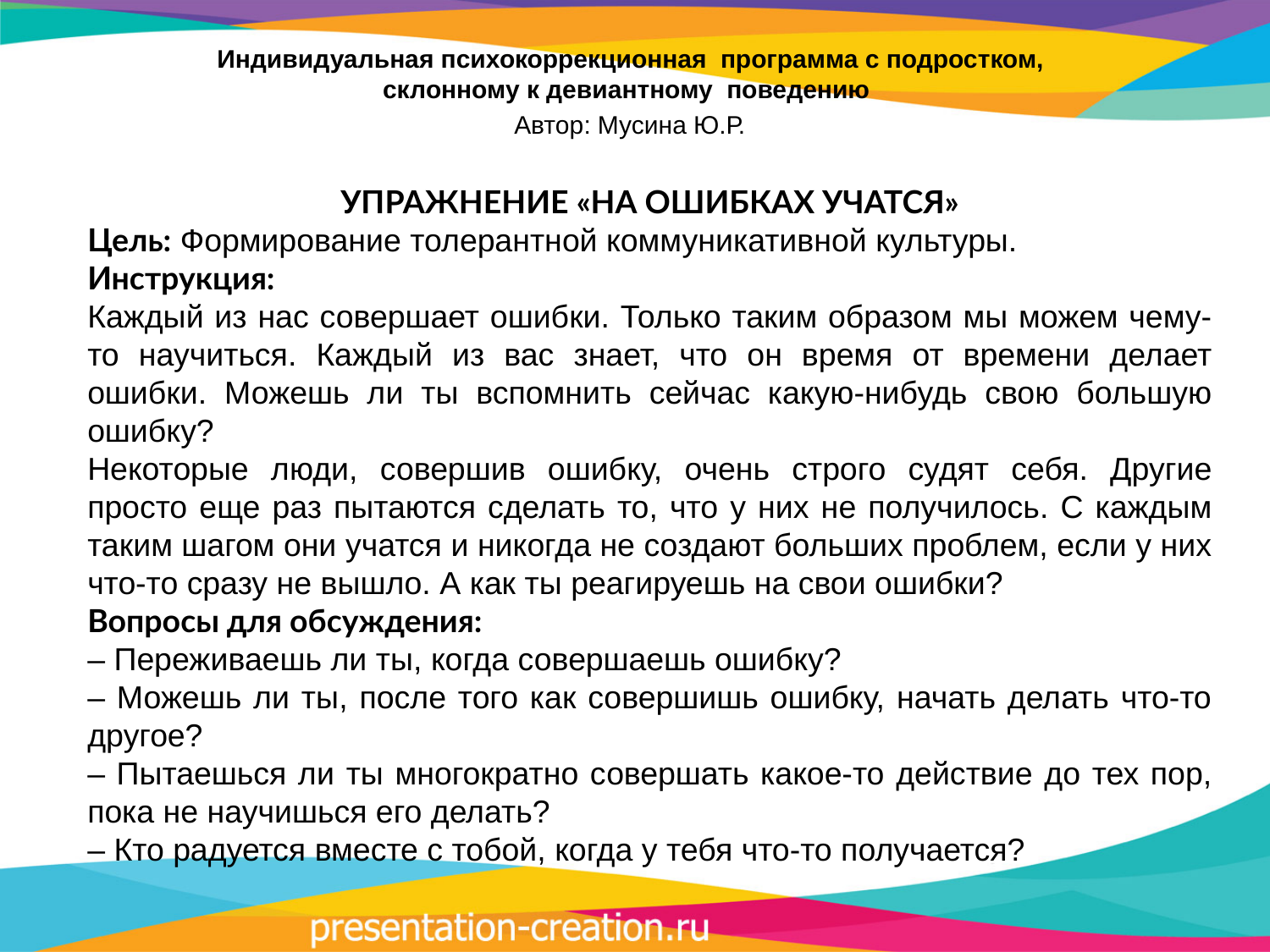

Индивидуальная психокоррекционная  программа с подростком, склонному к девиантному  поведению
 Автор: Мусина Ю.Р.

УПРАЖНЕНИЕ «НА ОШИБКАХ УЧАТСЯ»
Цель: Формирование толерантной коммуникативной культуры.
Инструкция:
Каждый из нас совершает ошибки. Только таким образом мы можем чему-то научиться. Каждый из вас знает, что он время от времени делает ошибки. Можешь ли ты вспомнить сейчас какую-нибудь свою большую ошибку?
Некоторые люди, совершив ошибку, очень строго судят себя. Другие просто еще раз пытаются сделать то, что у них не получилось. С каждым таким шагом они учатся и никогда не создают больших проблем, если у них что-то сразу не вышло. А как ты реагируешь на свои ошибки?
Вопросы для обсуждения:
– Переживаешь ли ты, когда совершаешь ошибку?
– Можешь ли ты, после того как совершишь ошибку, начать делать что-то другое?
– Пытаешься ли ты многократно совершать какое-то действие до тех пор, пока не научишься его делать?
– Кто радуется вместе с тобой, когда у тебя что-то получается?